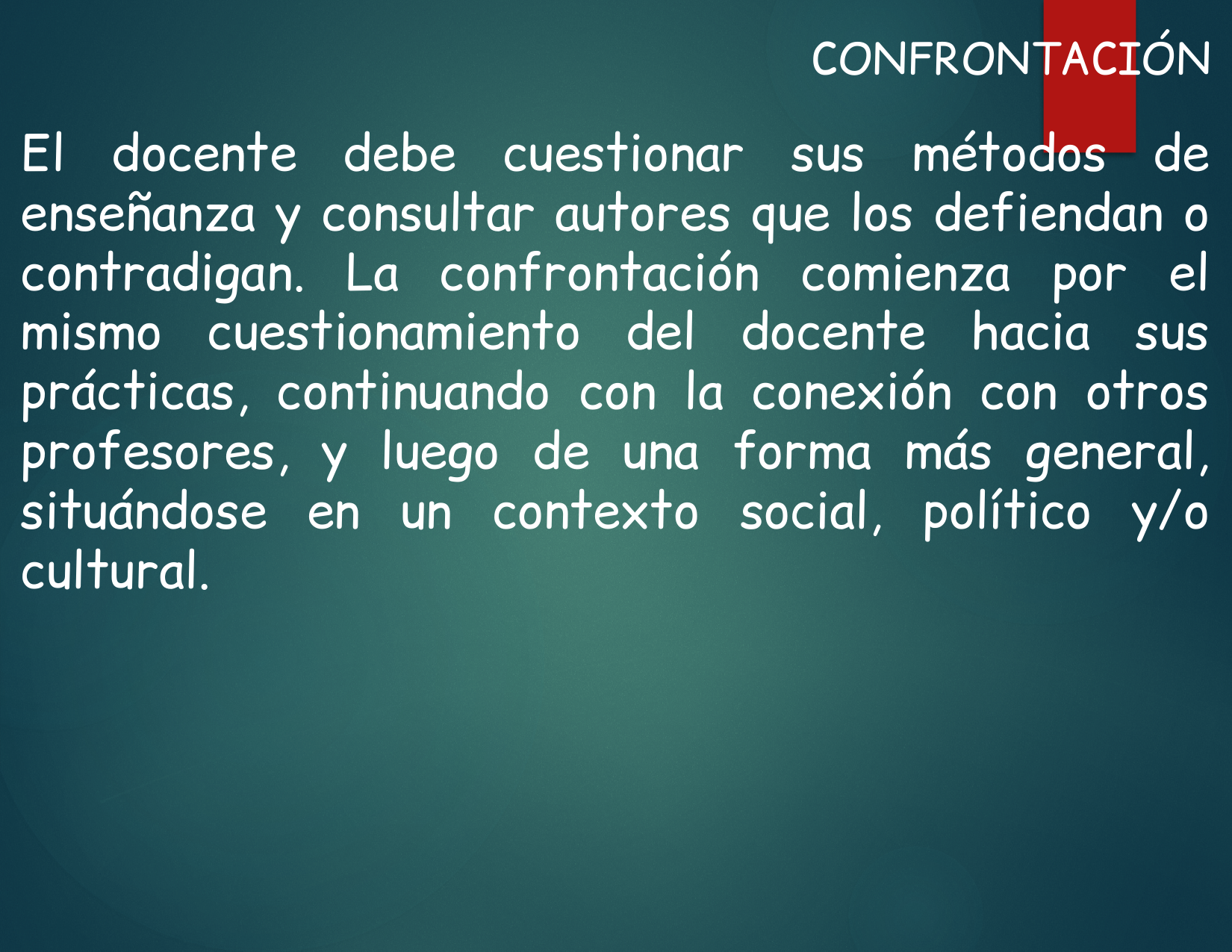

# CONFRONTACIÓN El docente debe cuestionar sus métodos de enseñanza y consultar autores que los defiendan o contradigan. La confrontación comienza por el mismo cuestionamiento del docente hacia sus prácticas, continuando con la conexión con otros profesores, y luego de una forma más general, situándose en un contexto social, político y/o cultural.